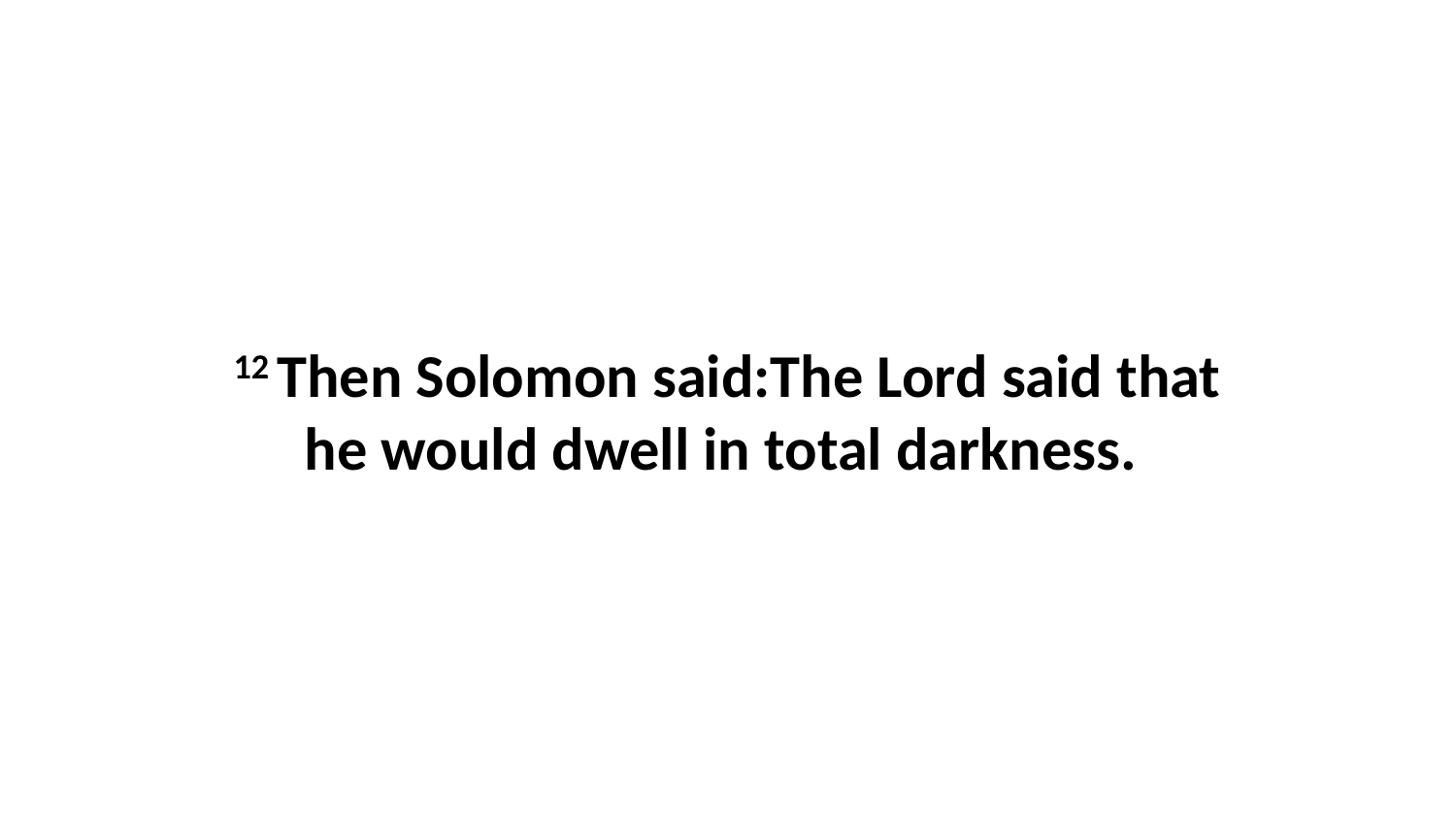

12 Then Solomon said:The Lord said that he would dwell in total darkness.